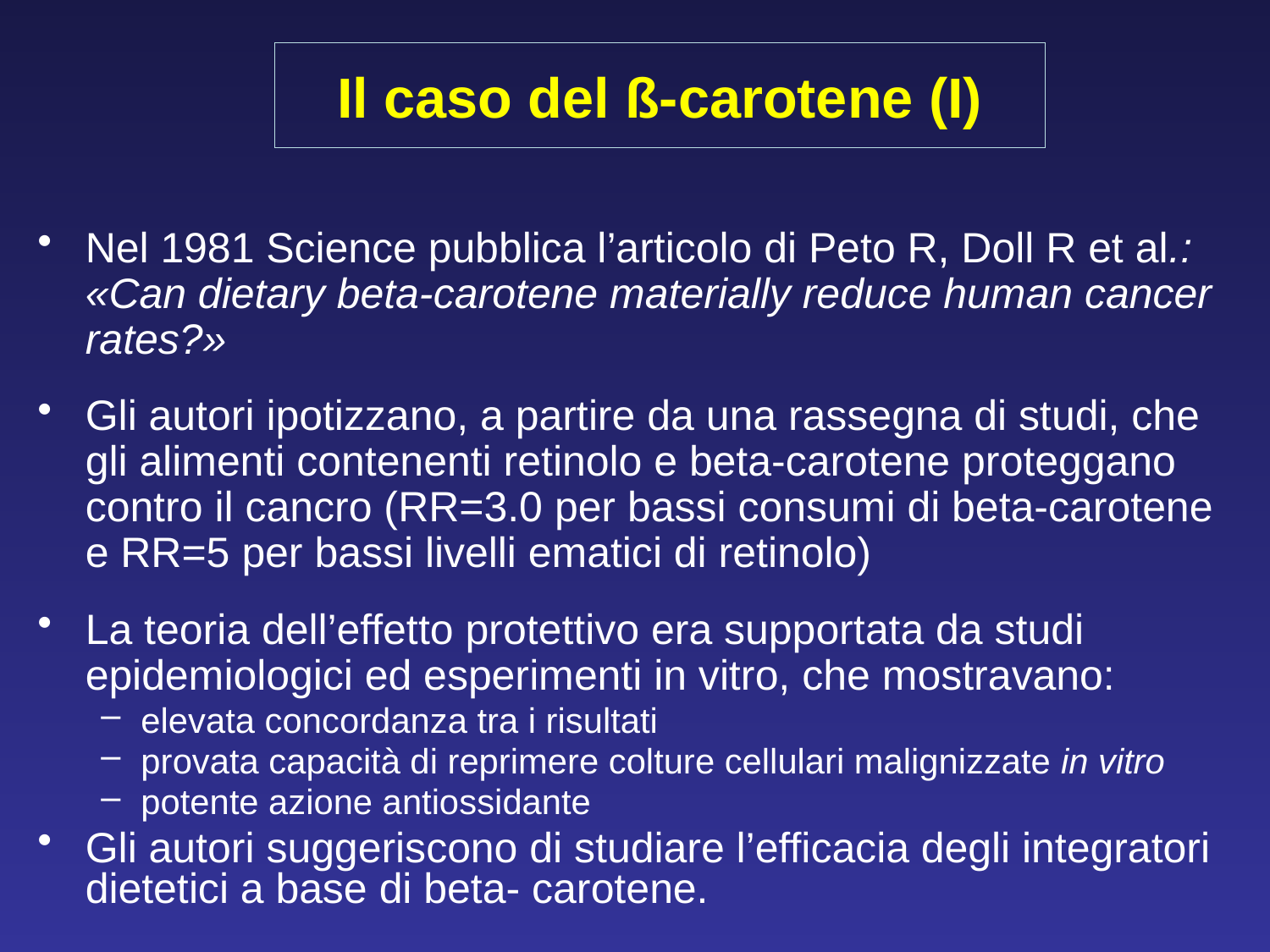

# Il caso del ß-carotene (I)
Nel 1981 Science pubblica l’articolo di Peto R, Doll R et al.: «Can dietary beta-carotene materially reduce human cancer rates?»

Gli autori ipotizzano, a partire da una rassegna di studi, che gli alimenti contenenti retinolo e beta-carotene proteggano contro il cancro (RR=3.0 per bassi consumi di beta-carotene e RR=5 per bassi livelli ematici di retinolo)

La teoria dell’effetto protettivo era supportata da studi epidemiologici ed esperimenti in vitro, che mostravano:
elevata concordanza tra i risultati
provata capacità di reprimere colture cellulari malignizzate in vitro
potente azione antiossidante
Gli autori suggeriscono di studiare l’efficacia degli integratori dietetici a base di beta- carotene.